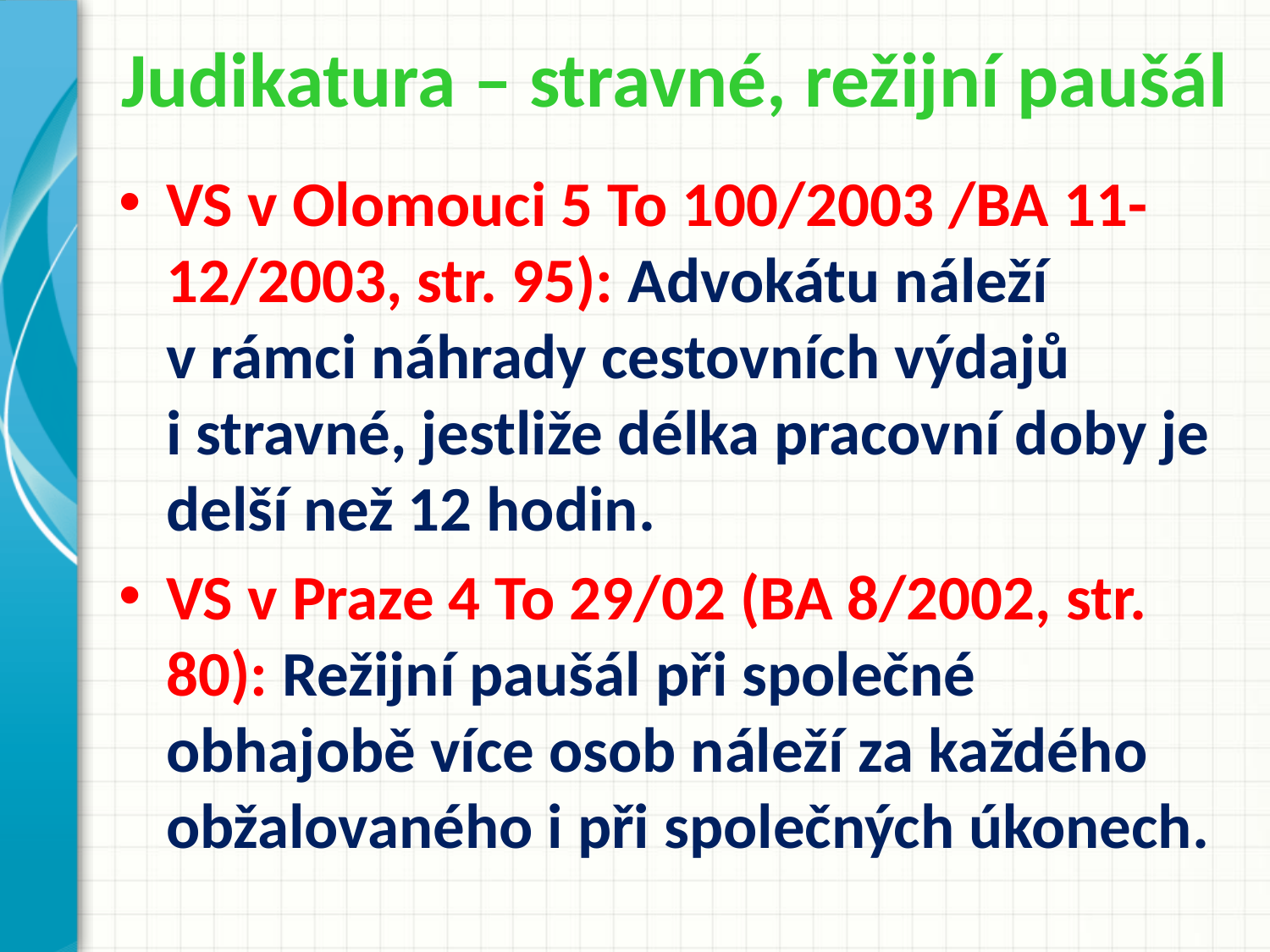

# Judikatura – stravné, režijní paušál
VS v Olomouci 5 To 100/2003 /BA 11-12/2003, str. 95): Advokátu náleží v rámci náhrady cestovních výdajů         i stravné, jestliže délka pracovní doby je delší než 12 hodin.
VS v Praze 4 To 29/02 (BA 8/2002, str. 80): Režijní paušál při společné obhajobě více osob náleží za každého obžalovaného i při společných úkonech.